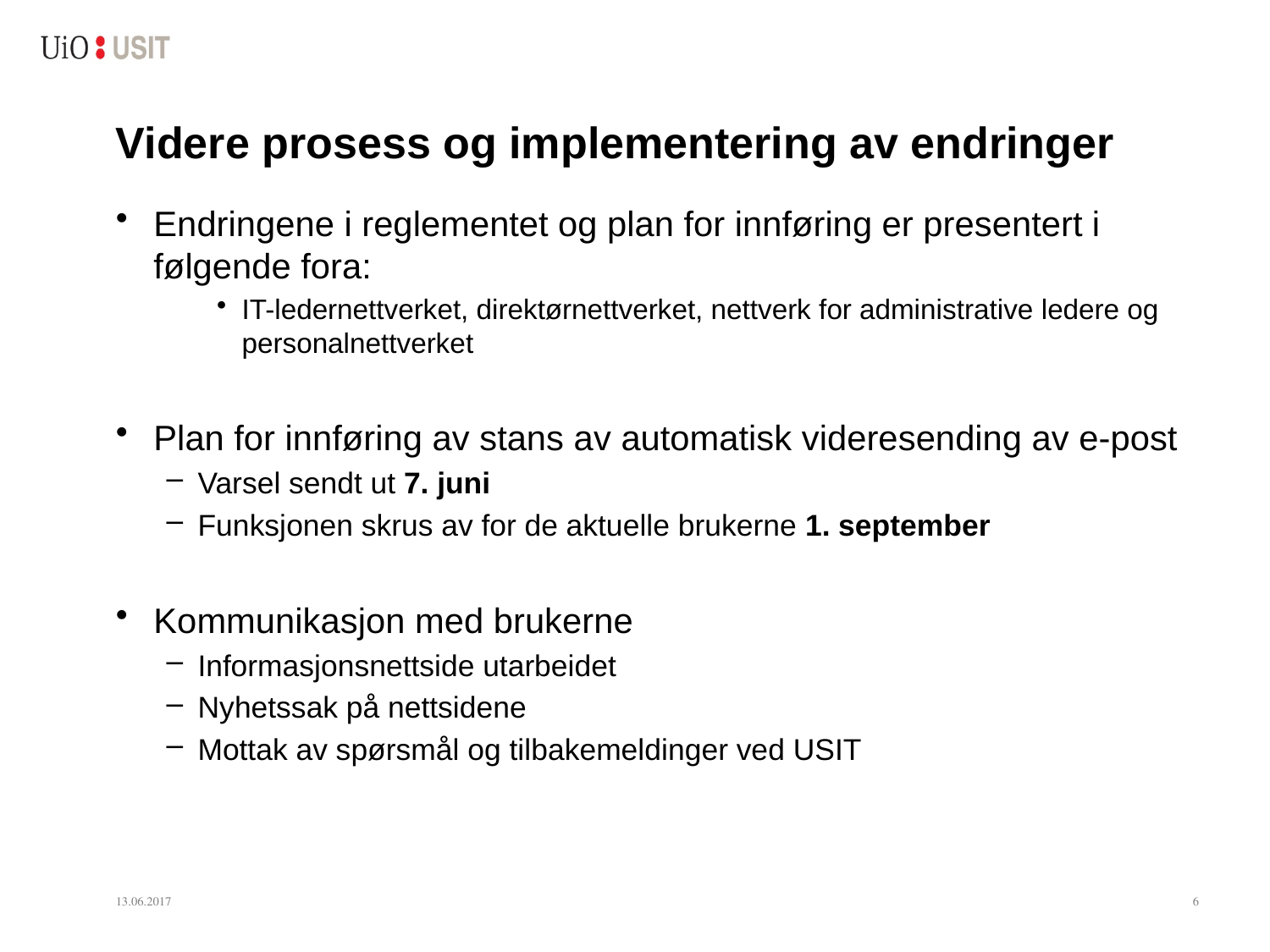

# Videre prosess og implementering av endringer
Endringene i reglementet og plan for innføring er presentert i følgende fora:
IT-ledernettverket, direktørnettverket, nettverk for administrative ledere og personalnettverket

Plan for innføring av stans av automatisk videresending av e-post
Varsel sendt ut 7. juni
Funksjonen skrus av for de aktuelle brukerne 1. september

Kommunikasjon med brukerne
Informasjonsnettside utarbeidet
Nyhetssak på nettsidene
Mottak av spørsmål og tilbakemeldinger ved USIT

13.06.2017
6